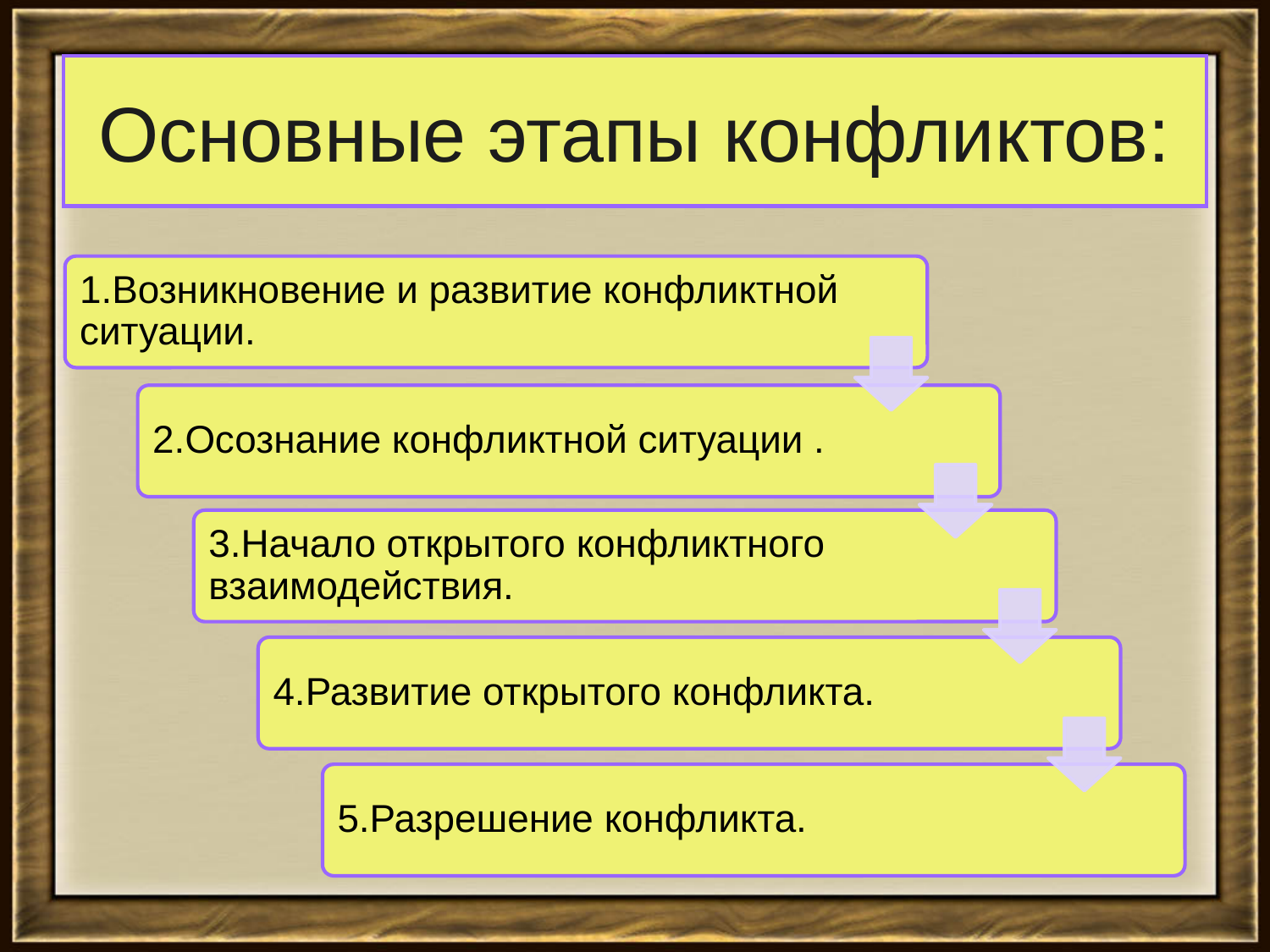

# Основные этапы конфликтов:
1.Возникновение и развитие конфликтной ситуации.
2.Осознание конфликтной ситуации .
3.Начало открытого конфликтного взаимодействия.
4.Развитие открытого конфликта.
5.Разрешение конфликта.